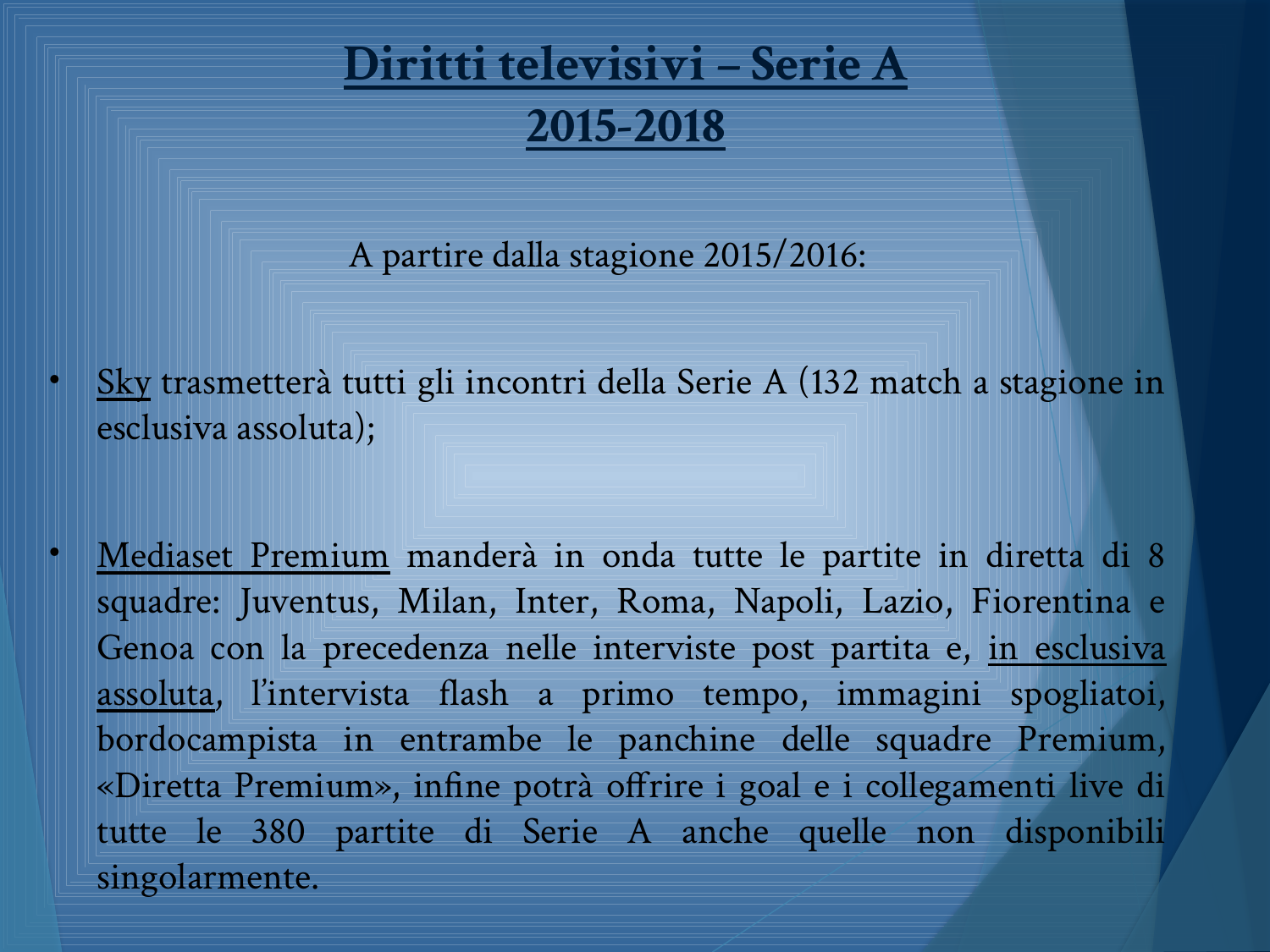

# Diritti televisivi – Serie A 2015-2018

A partire dalla stagione 2015/2016:

Sky trasmetterà tutti gli incontri della Serie A (132 match a stagione in esclusiva assoluta);

Mediaset Premium manderà in onda tutte le partite in diretta di 8 squadre: Juventus, Milan, Inter, Roma, Napoli, Lazio, Fiorentina e Genoa con la precedenza nelle interviste post partita e, in esclusiva assoluta, l’intervista flash a primo tempo, immagini spogliatoi, bordocampista in entrambe le panchine delle squadre Premium, «Diretta Premium», infine potrà offrire i goal e i collegamenti live di tutte le 380 partite di Serie A anche quelle non disponibili singolarmente.